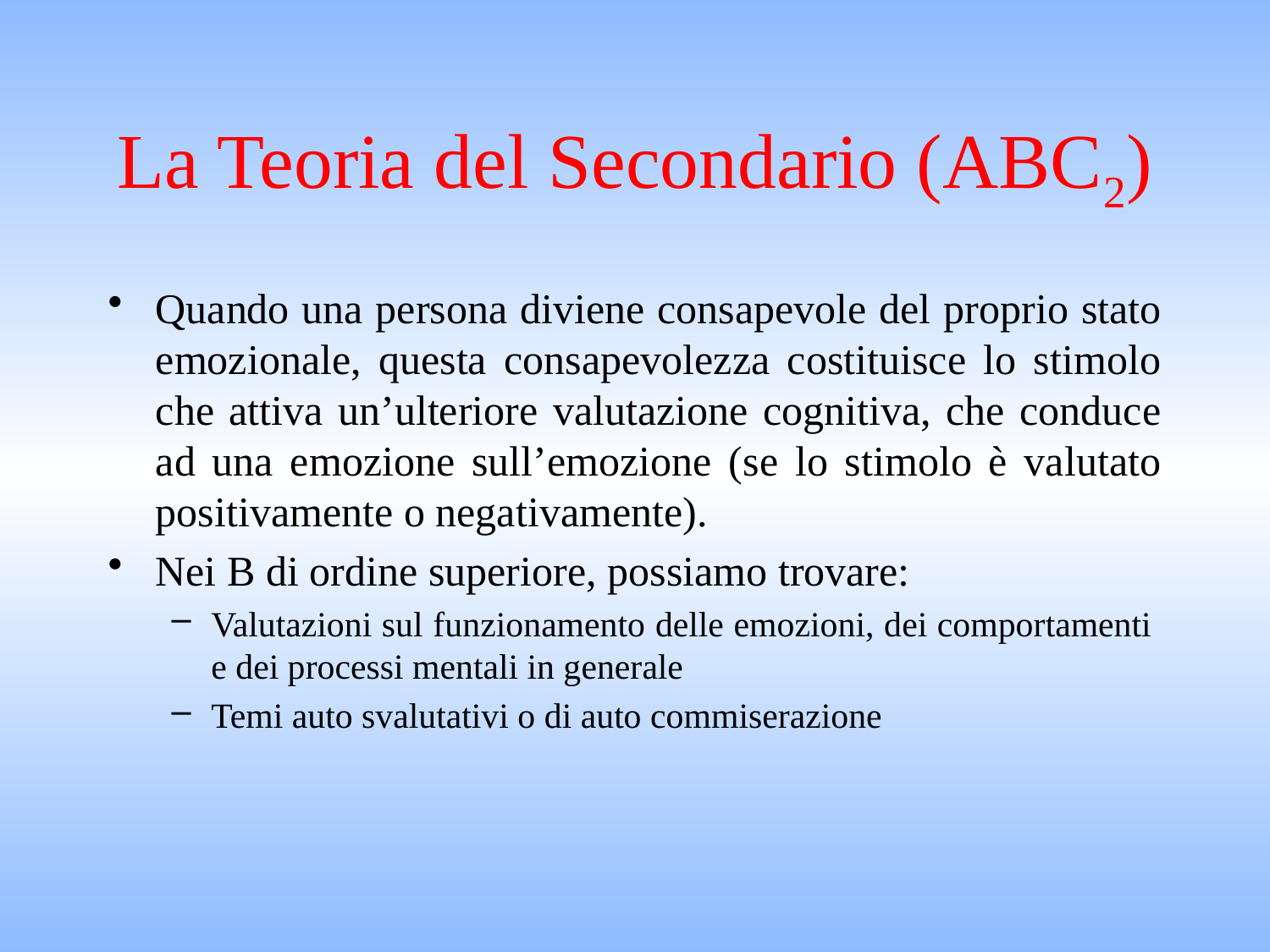

# La Teoria del Secondario (ABC2)
Quando una persona diviene consapevole del proprio stato emozionale, questa consapevolezza costituisce lo stimolo che attiva un’ulteriore valutazione cognitiva, che conduce ad una emozione sull’emozione (se lo stimolo è valutato positivamente o negativamente).
Nei B di ordine superiore, possiamo trovare:
Valutazioni sul funzionamento delle emozioni, dei comportamenti  e dei processi mentali in generale
Temi auto svalutativi o di auto commiserazione